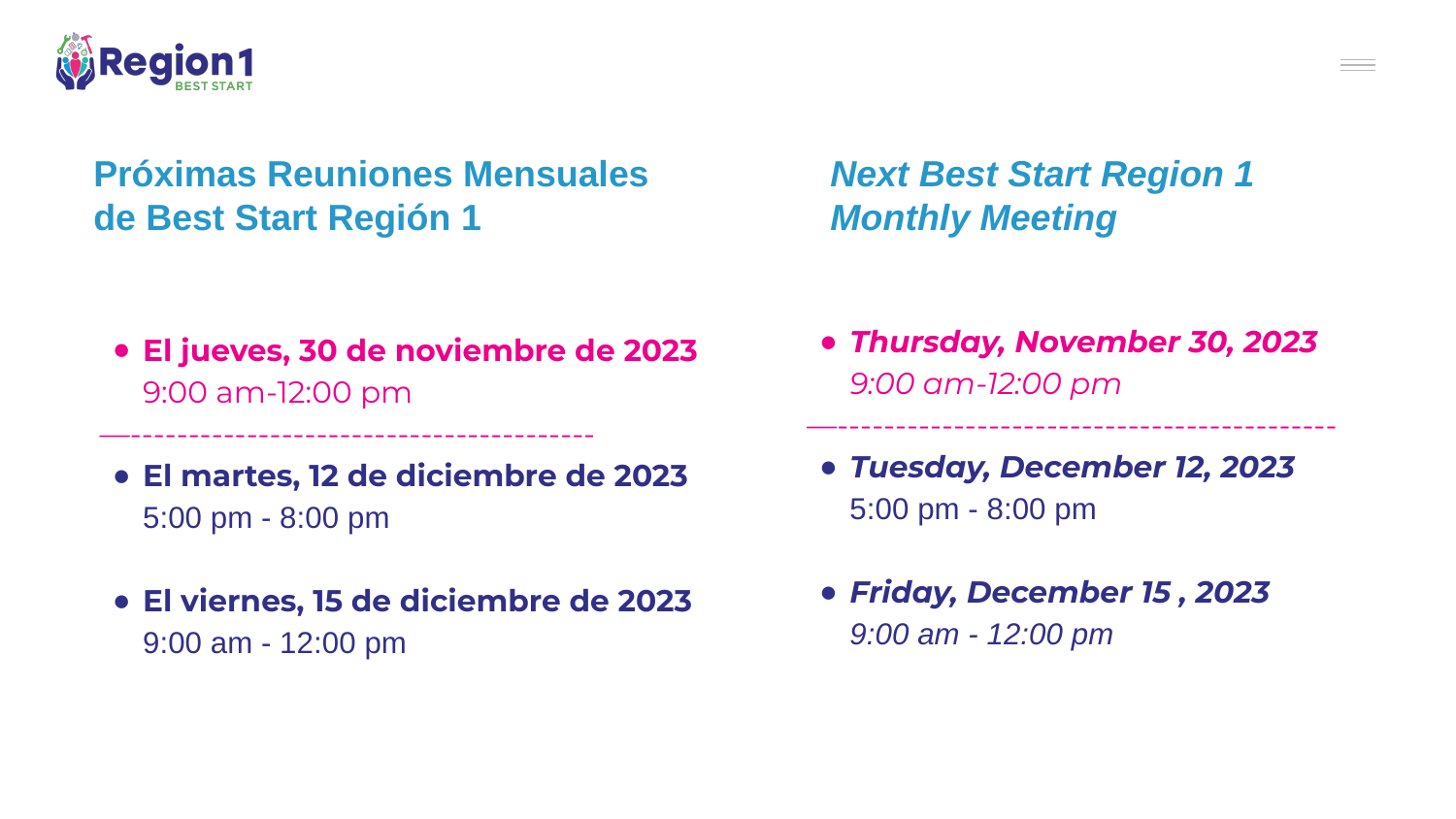

Próximas Reuniones Mensuales de Best Start Región 1

# Next Best Start Region 1
Monthly Meeting
Thursday, November 30, 2023
9:00 am-12:00 pm
—-------------------------------------------
Tuesday, December 12, 2023
5:00 pm - 8:00 pm
Friday, December 15 , 2023
9:00 am - 12:00 pm
El jueves, 30 de noviembre de 2023
9:00 am-12:00 pm
—----------------------------------------
El martes, 12 de diciembre de 2023
5:00 pm - 8:00 pm
El viernes, 15 de diciembre de 2023
9:00 am - 12:00 pm